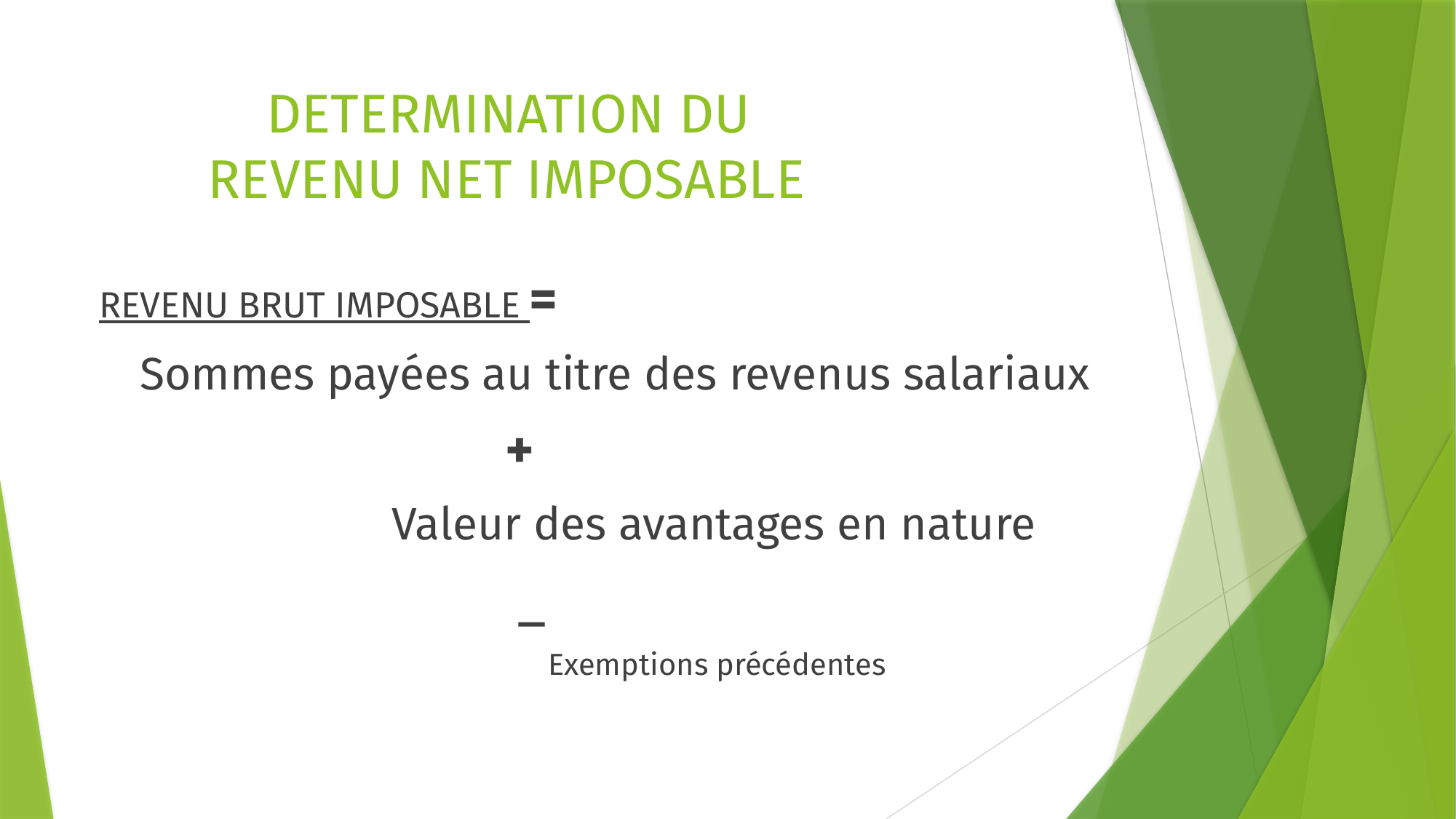

# DETERMINATION DU REVENU NET IMPOSABLE
 REVENU BRUT IMPOSABLE =
    Sommes payées au titre des revenus salariaux
                                +
                         Valeur des avantages en nature
                                 _
                                                         Exemptions précédentes